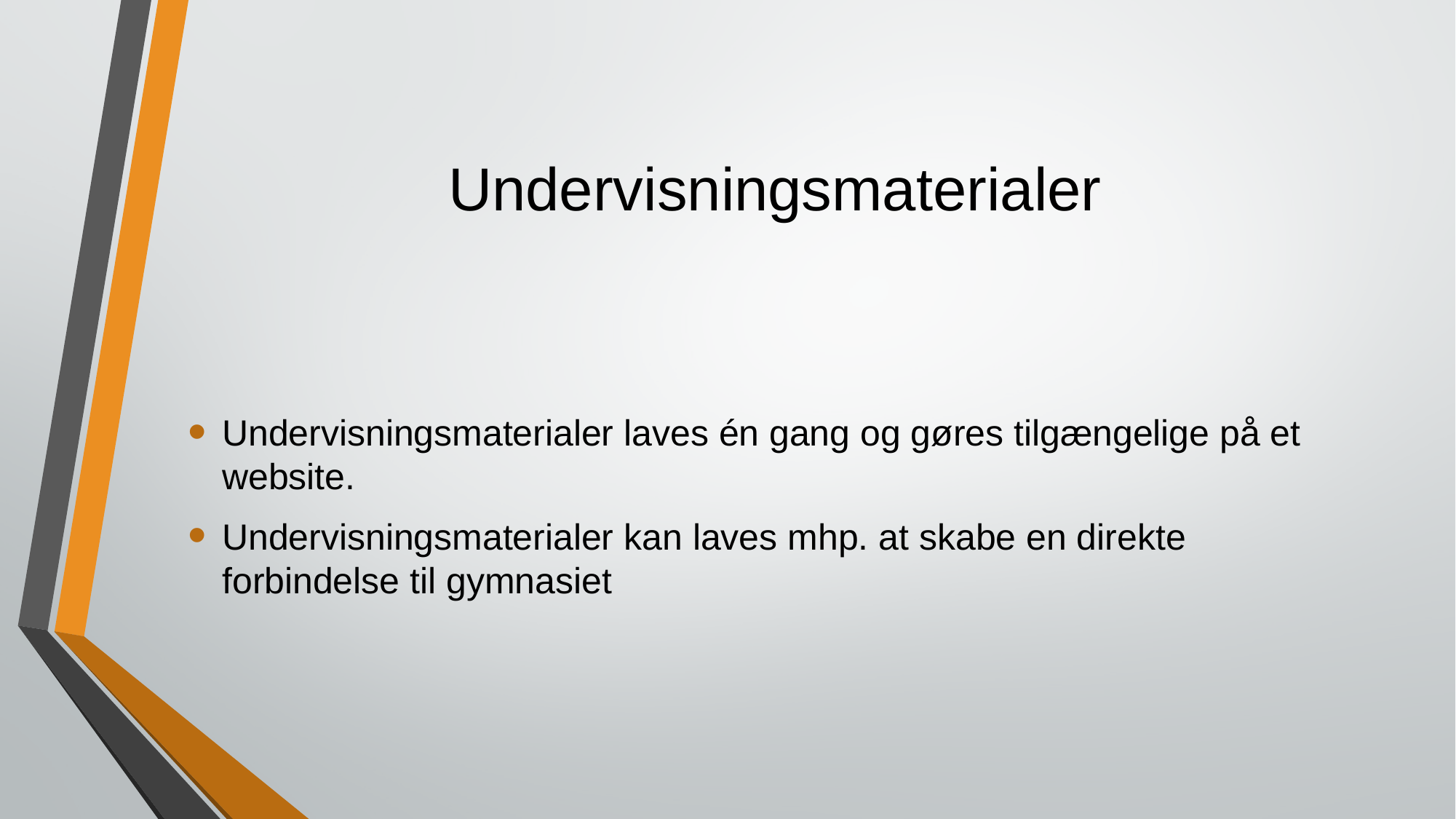

# Undervisningsmaterialer
Undervisningsmaterialer laves én gang og gøres tilgængelige på et website.
Undervisningsmaterialer kan laves mhp. at skabe en direkte forbindelse til gymnasiet